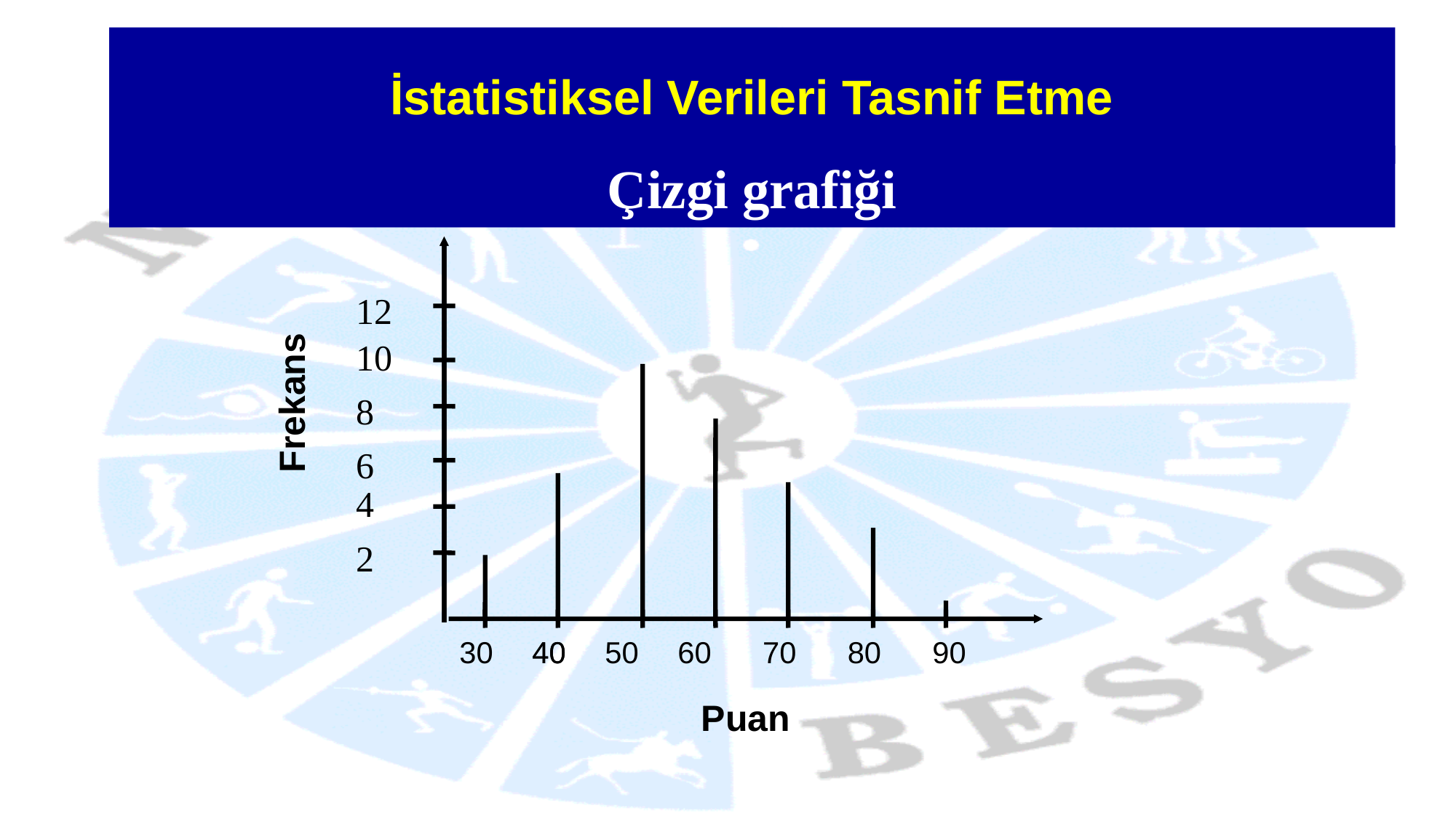

İstatistiksel Verileri Tasnif Etme
# Çizgi grafiği

12

10

Frekans
8

6

4

2

30
40
40
50
60
70
80
90
Puan